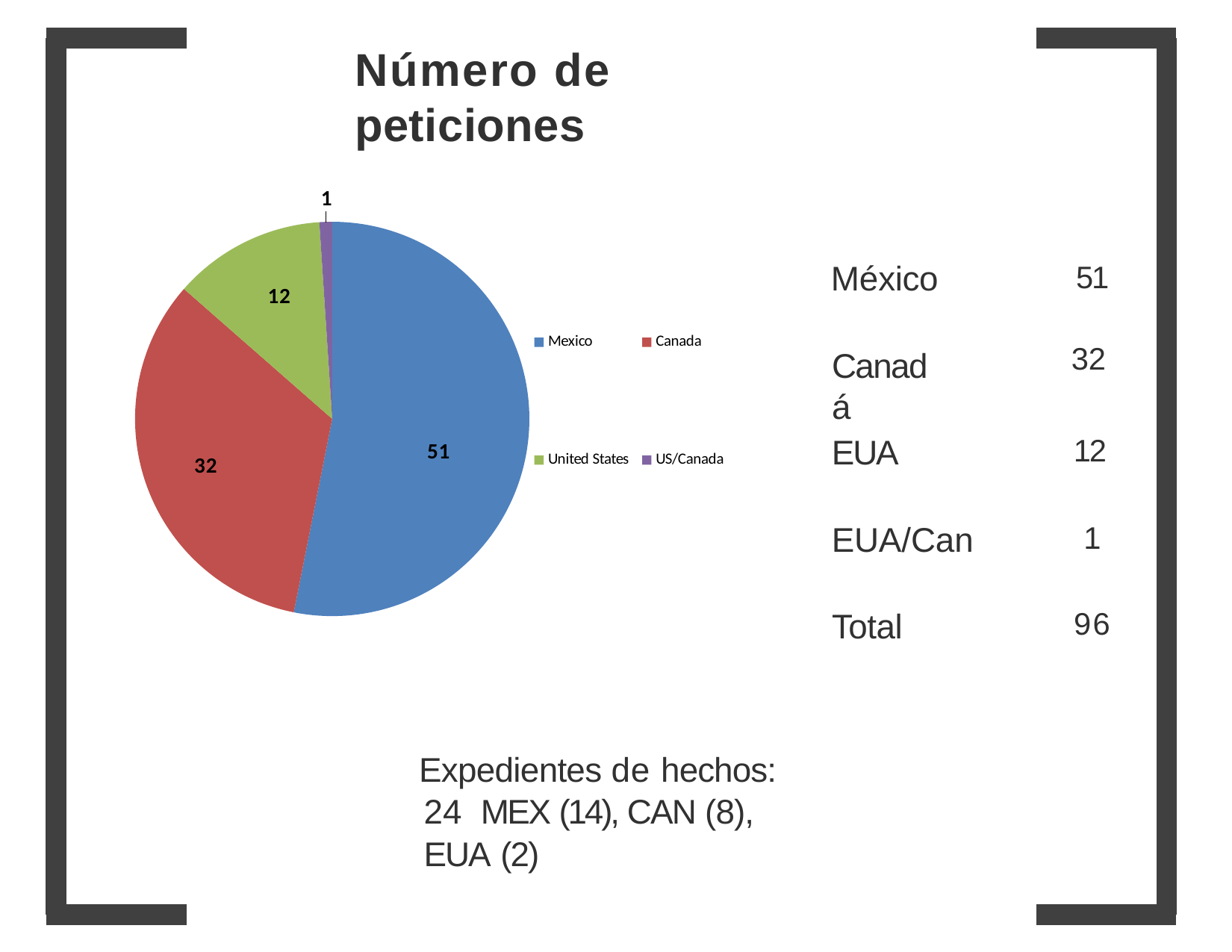

# Número de peticiones

### Chart

| Category | Mexico Canada United States US/Canada |
|---|---|
| Mexico | 51.0 |
| Canada | 32.0 |
| United States | 12.0 |
| US/Canada | 1.0 |
México
51
32
Canadá
EUA
12
1
EUA/Can
Total
96
Expedientes de hechos: 24  MEX (14), CAN (8), EUA (2)